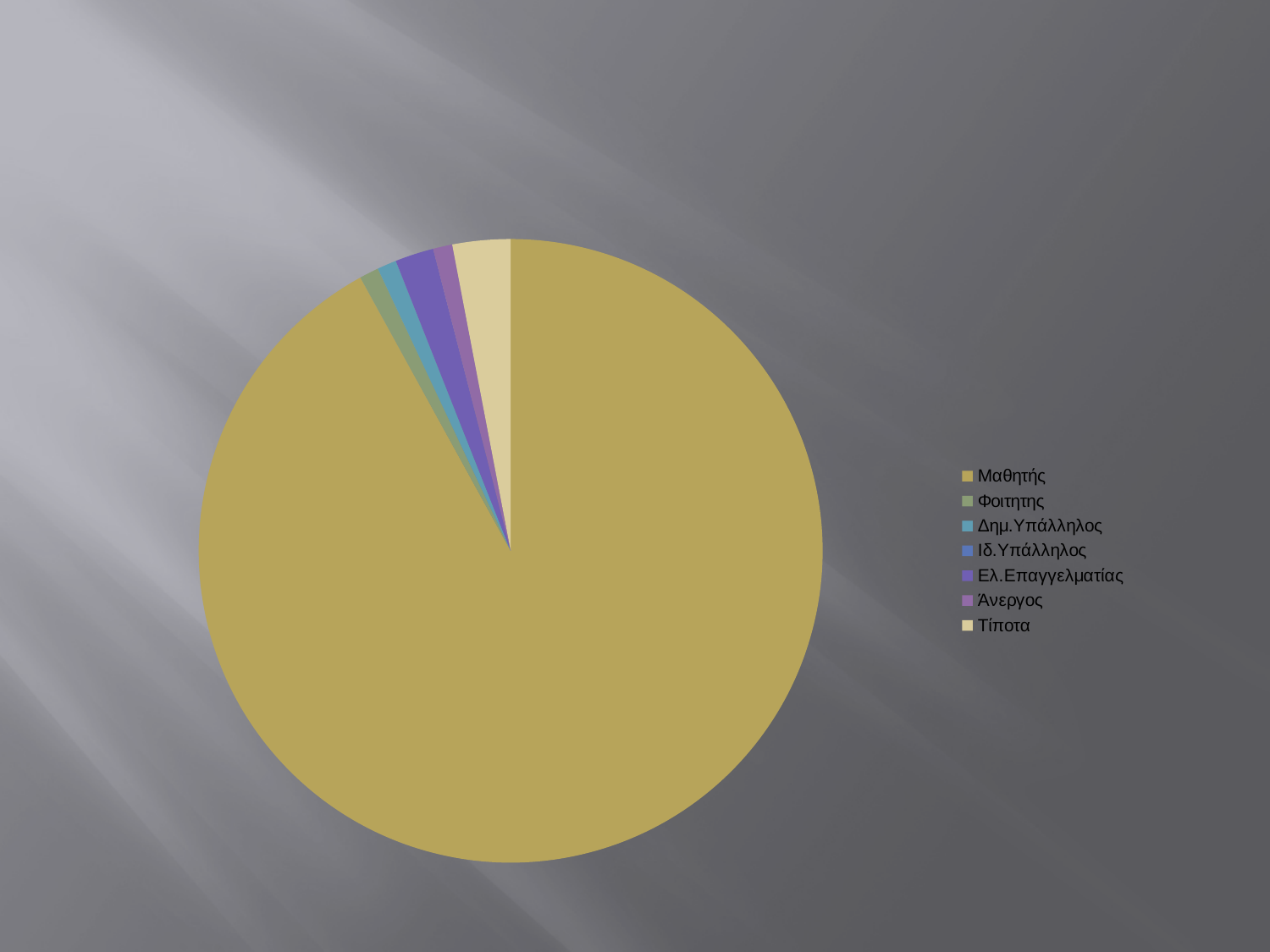

### Chart

| Category | EΠΑΓΓΕΛΜΑ |
|---|---|
| Μαθητής  | 92.0 |
| Φοιτητης | 1.0 |
| Δημ.Υπάλληλος | 1.0 |
| Ιδ.Υπάλληλος | 0.0 |
| Ελ.Επαγγελματίας  | 2.0 |
| Άνεργος | 1.0 |
| Τίποτα  | 3.0 |